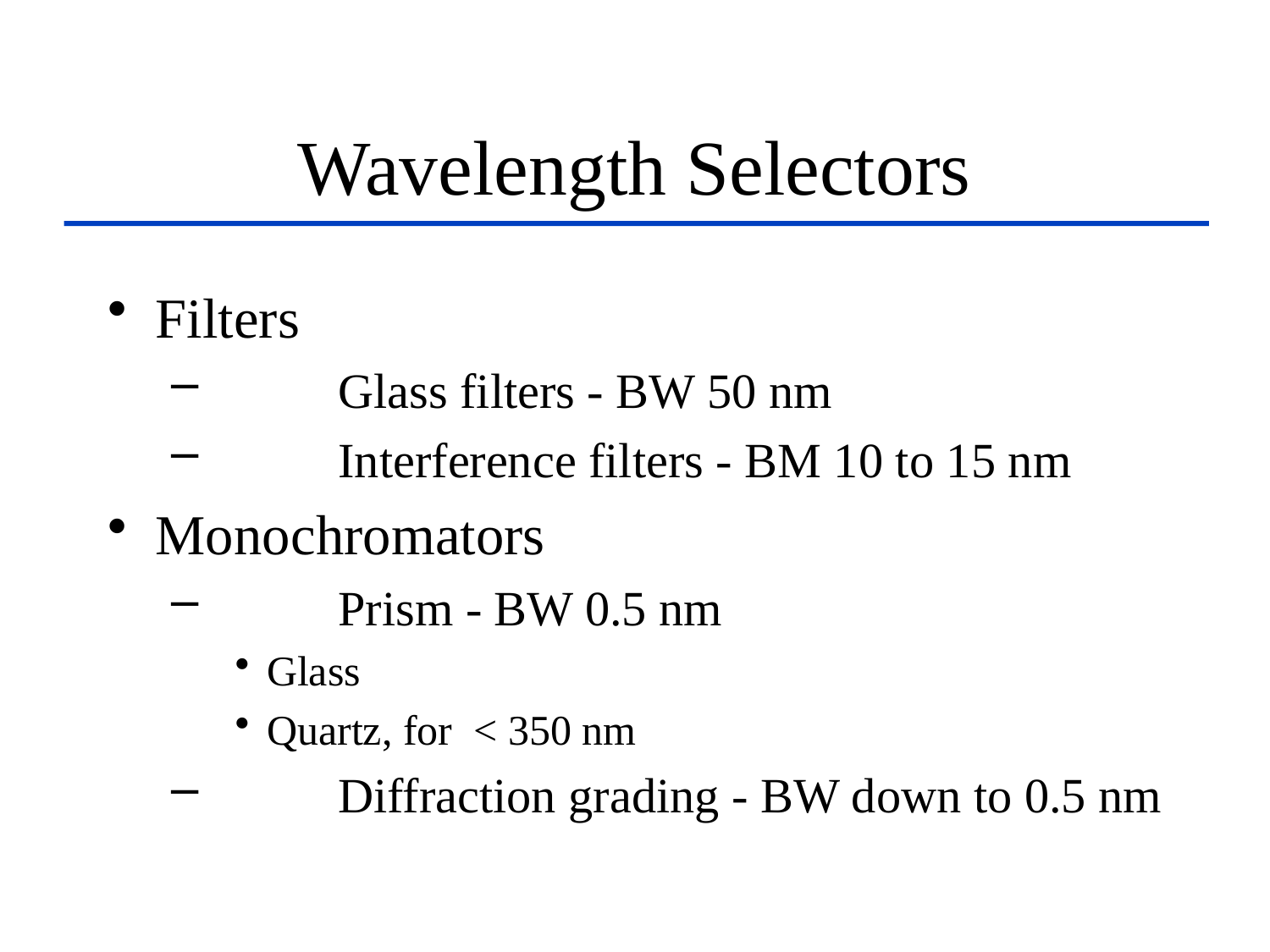

# Wavelength Selectors

Filters
	Glass filters - BW 50 nm
	Interference filters - BM 10 to 15 nm
Monochromators
	Prism - BW 0.5 nm
Glass
Quartz, for  < 350 nm
	Diffraction grading - BW down to 0.5 nm